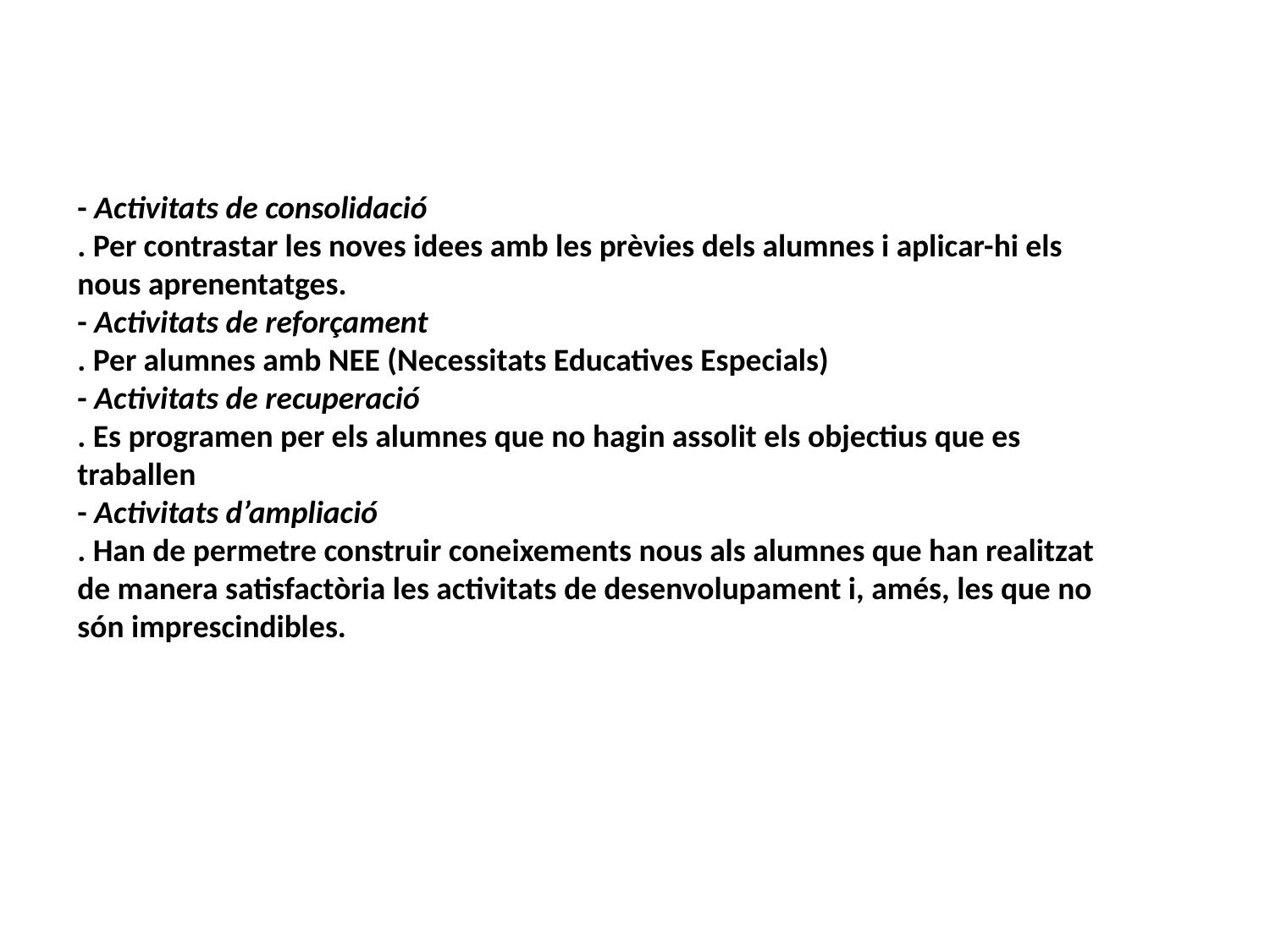

- Activitats de consolidació
. Per contrastar les noves idees amb les prèvies dels alumnes i aplicar-hi els nous aprenentatges.
- Activitats de reforçament
. Per alumnes amb NEE (Necessitats Educatives Especials)
- Activitats de recuperació
. Es programen per els alumnes que no hagin assolit els objectius que es traballen
- Activitats d’ampliació
. Han de permetre construir coneixements nous als alumnes que han realitzat de manera satisfactòria les activitats de desenvolupament i, amés, les que no són imprescindibles.